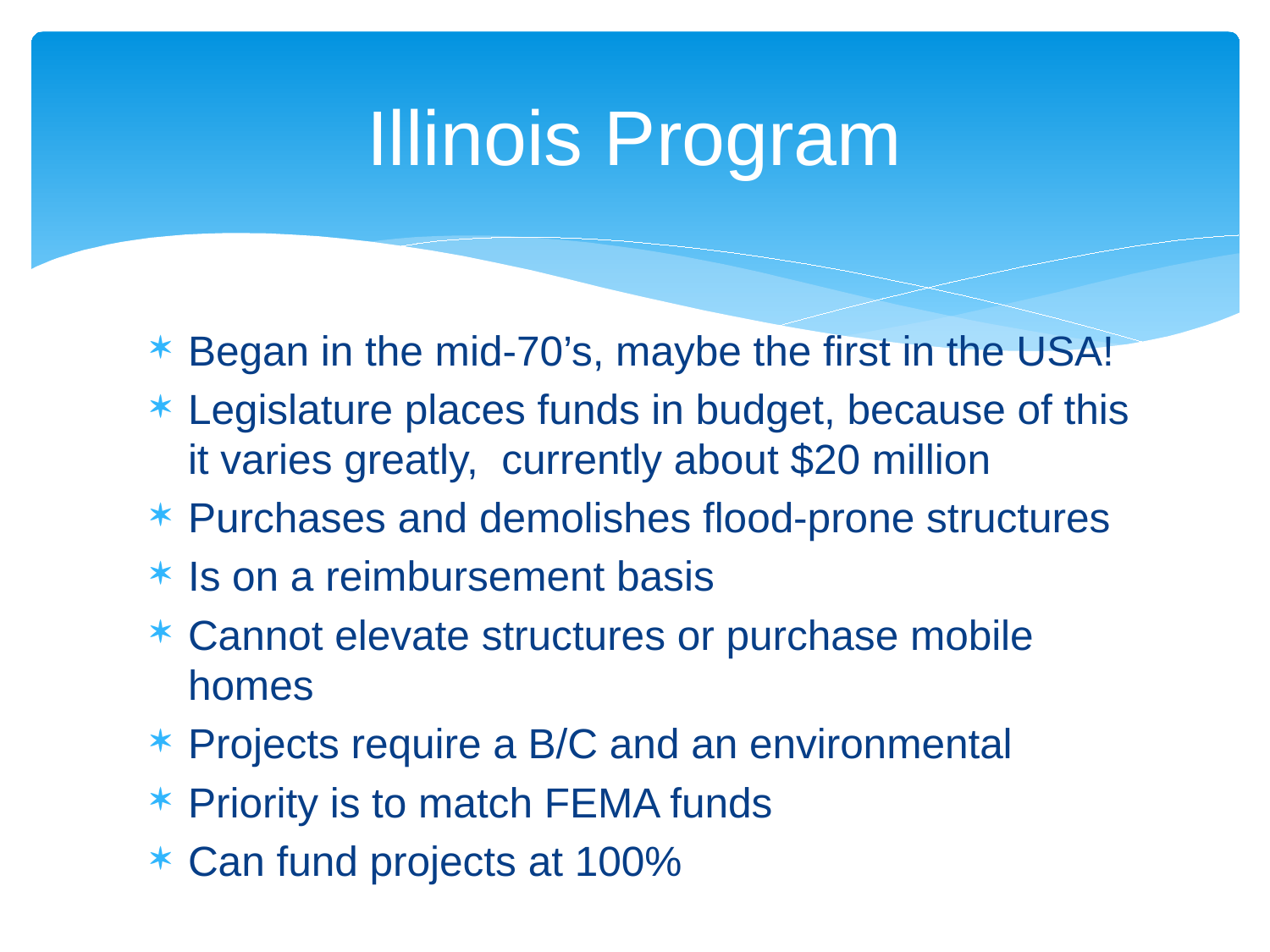

# Illinois Program
Began in the mid-70’s, maybe the first in the USA!
Legislature places funds in budget, because of this it varies greatly,  currently about $20 million
Purchases and demolishes flood-prone structures
Is on a reimbursement basis
Cannot elevate structures or purchase mobile homes
Projects require a B/C and an environmental
Priority is to match FEMA funds
Can fund projects at 100%